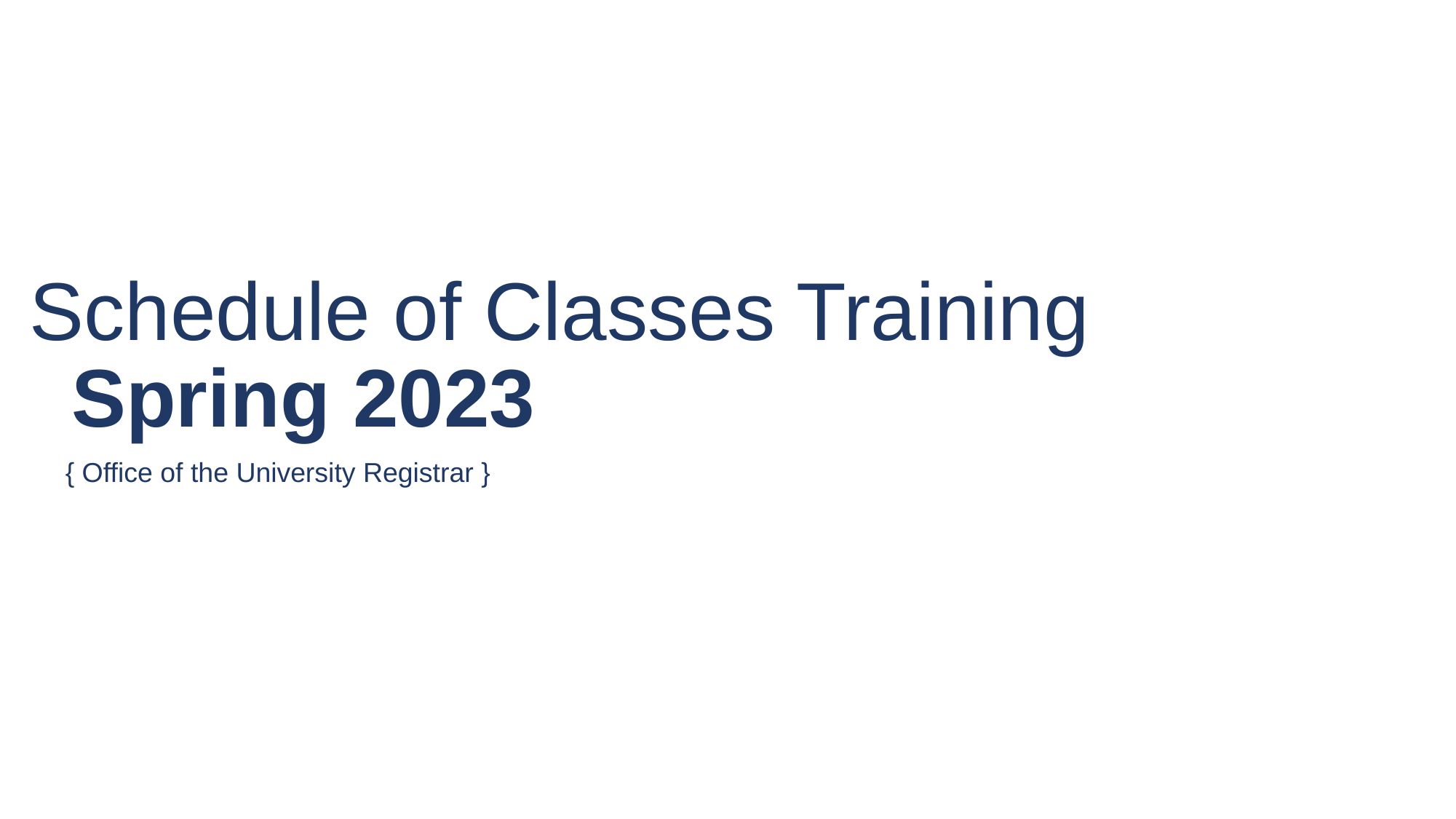

Schedule of Classes Training
Spring 2023
{ Office of the University Registrar }